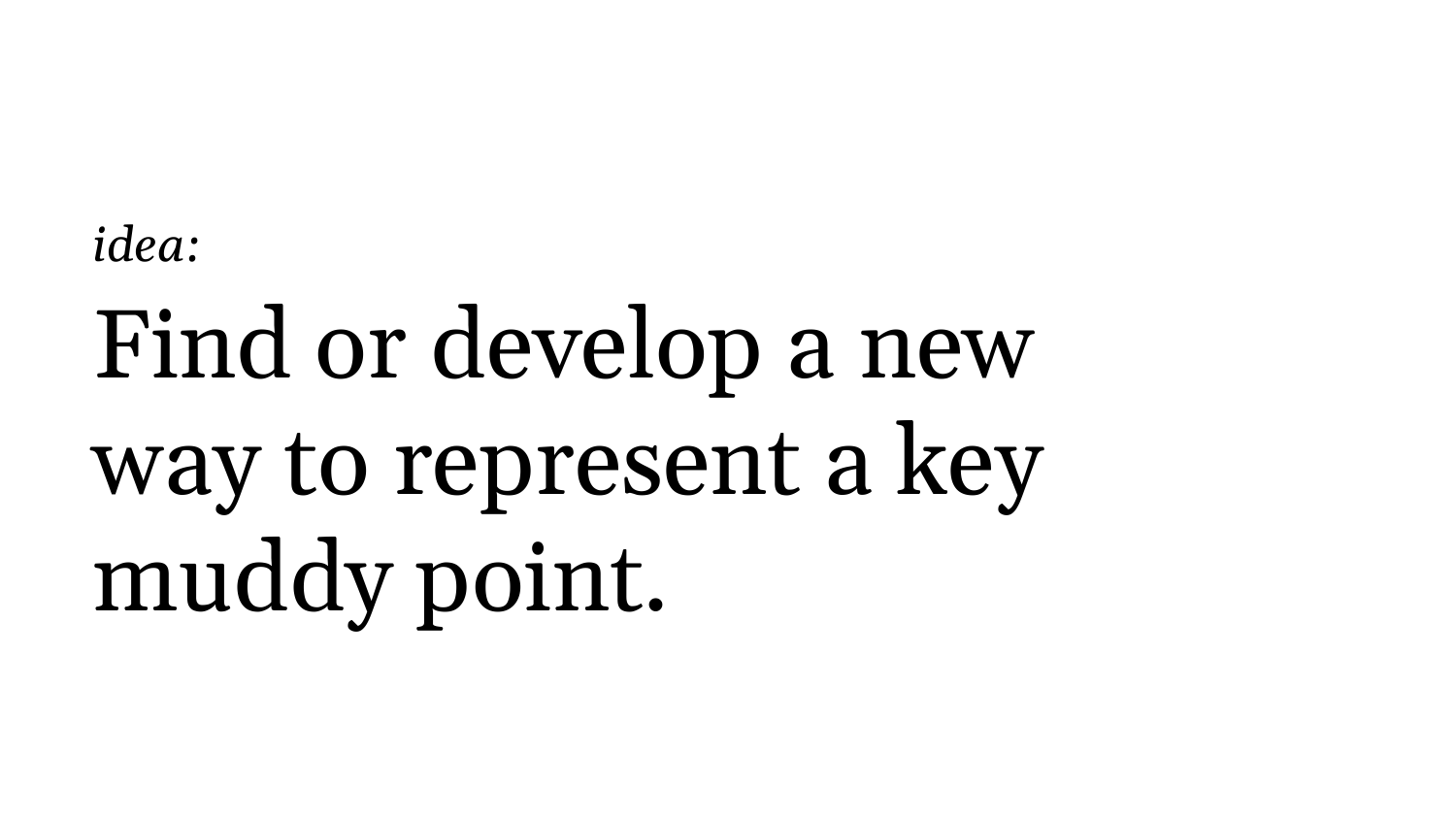

# idea: Find or develop a new way to represent a key muddy point.